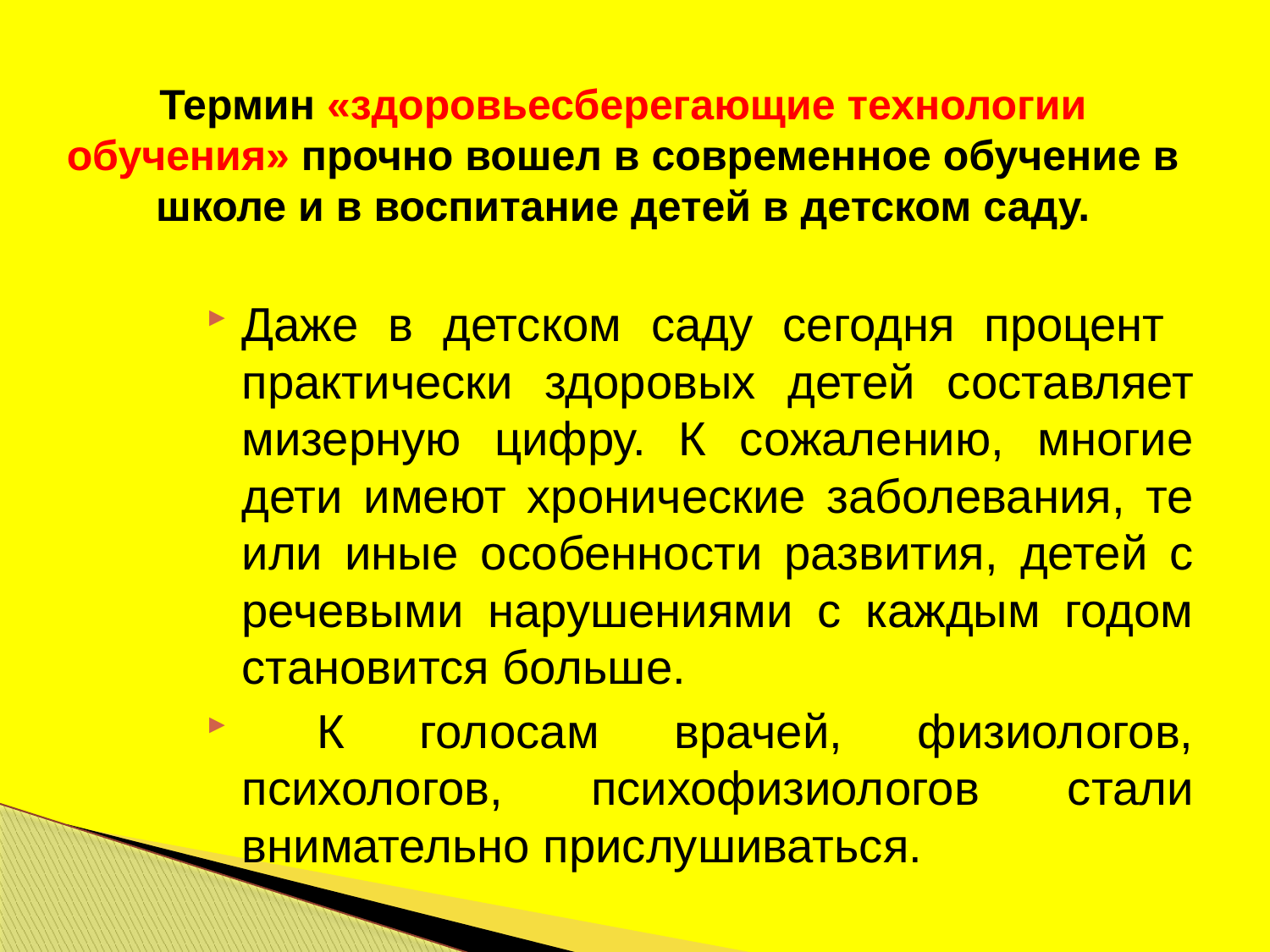

# Термин «здоровьесберегающие технологии обучения» прочно вошел в современное обучение в школе и в воспитание детей в детском саду.
Даже в детском саду сегодня процент  практически здоровых детей составляет мизерную цифру. К сожалению, многие дети имеют хронические заболевания, те или иные особенности развития, детей с речевыми нарушениями с каждым годом становится больше.
 К голосам врачей, физиологов, психологов, психофизиологов стали внимательно прислушиваться.